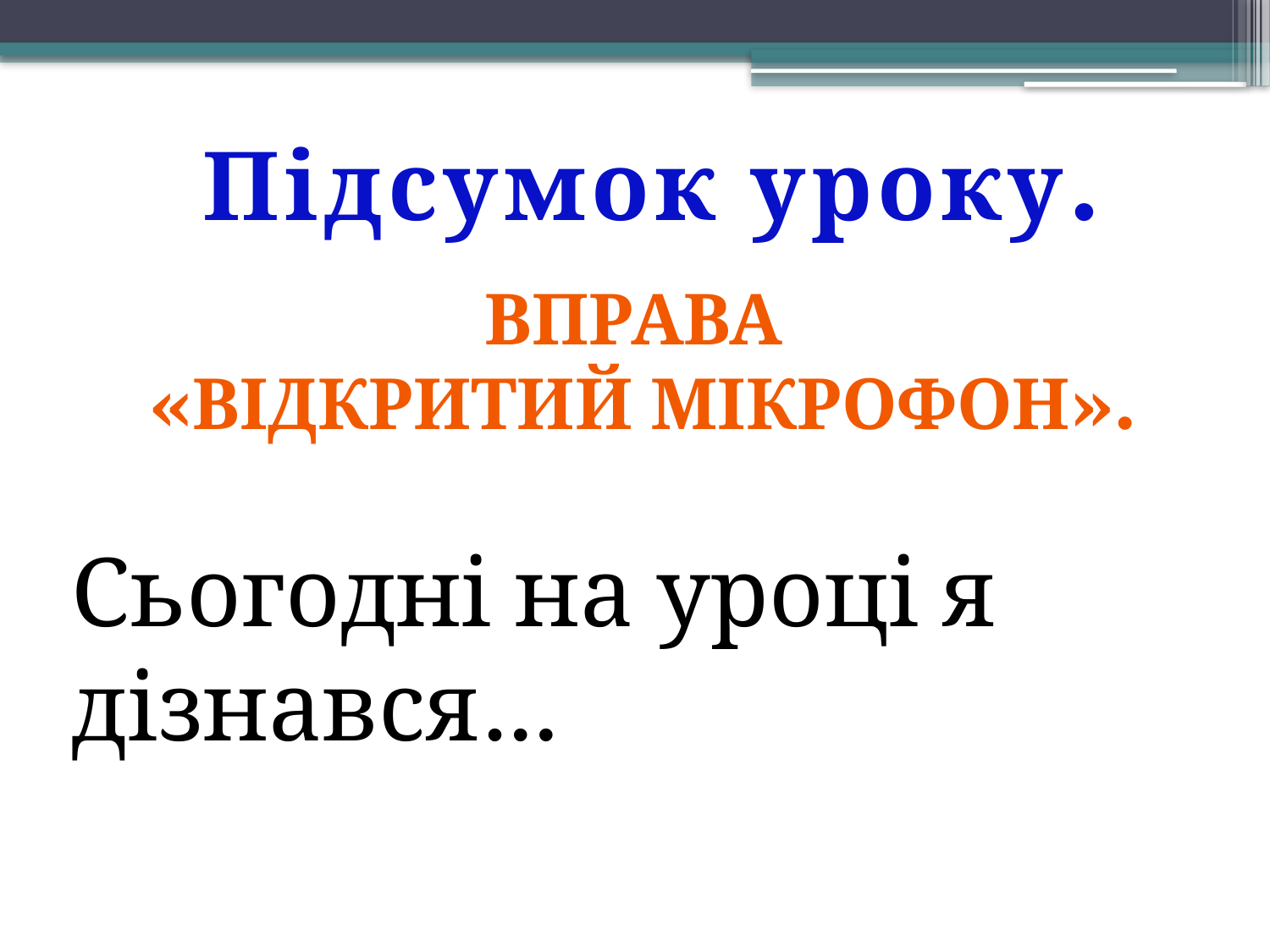

Підсумок уроку.

Вправа
«Відкритий мікрофон».
Сьогодні на уроці я дізнався…